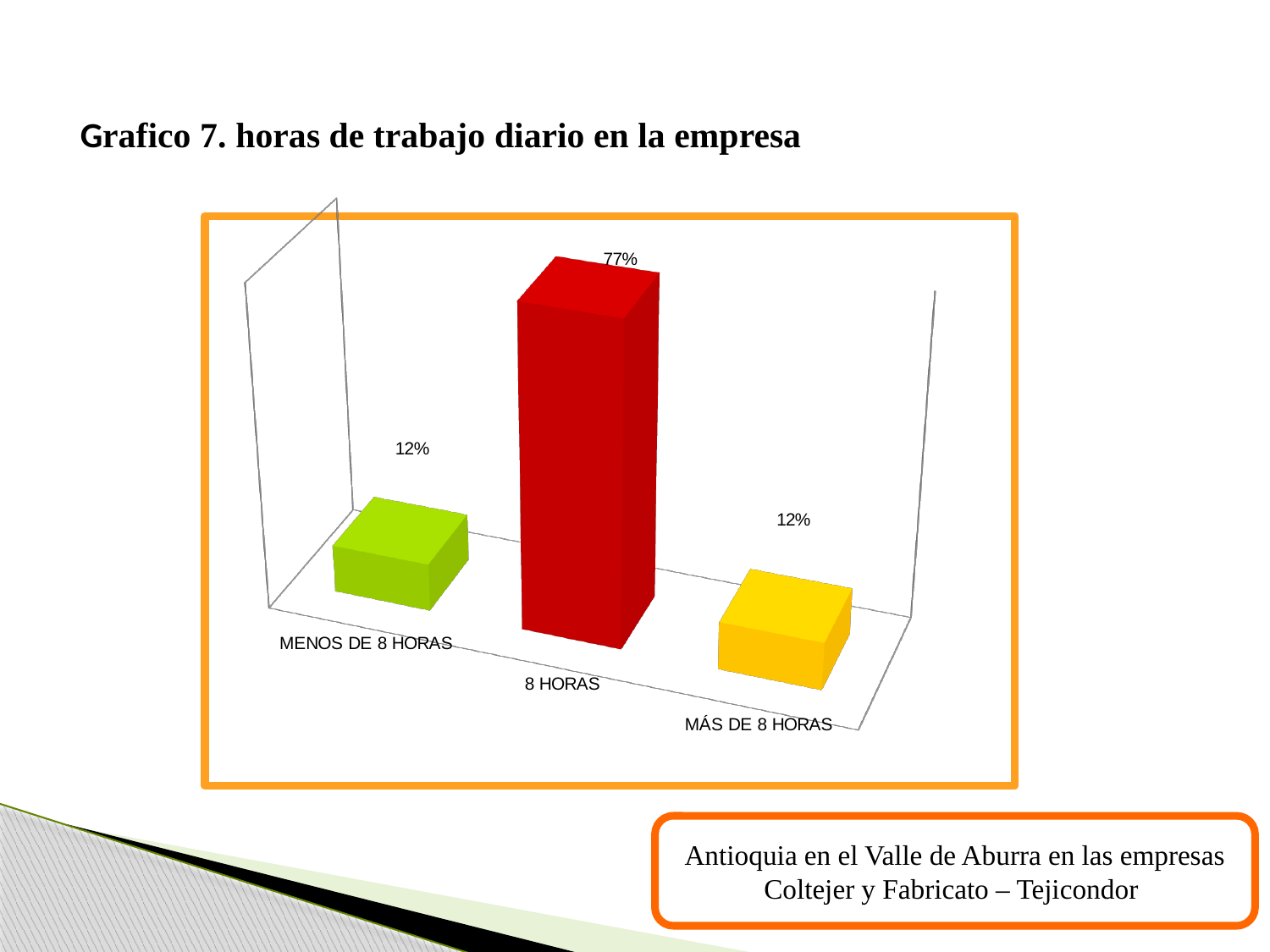

Gráfico  8 Horas de trabajo diario en la empresa

Grafico 7. horas de trabajo diario en la empresa

[unsupported chart]

Antioquia en el Valle de Aburra en las empresas Coltejer y Fabricato – Tejicondor